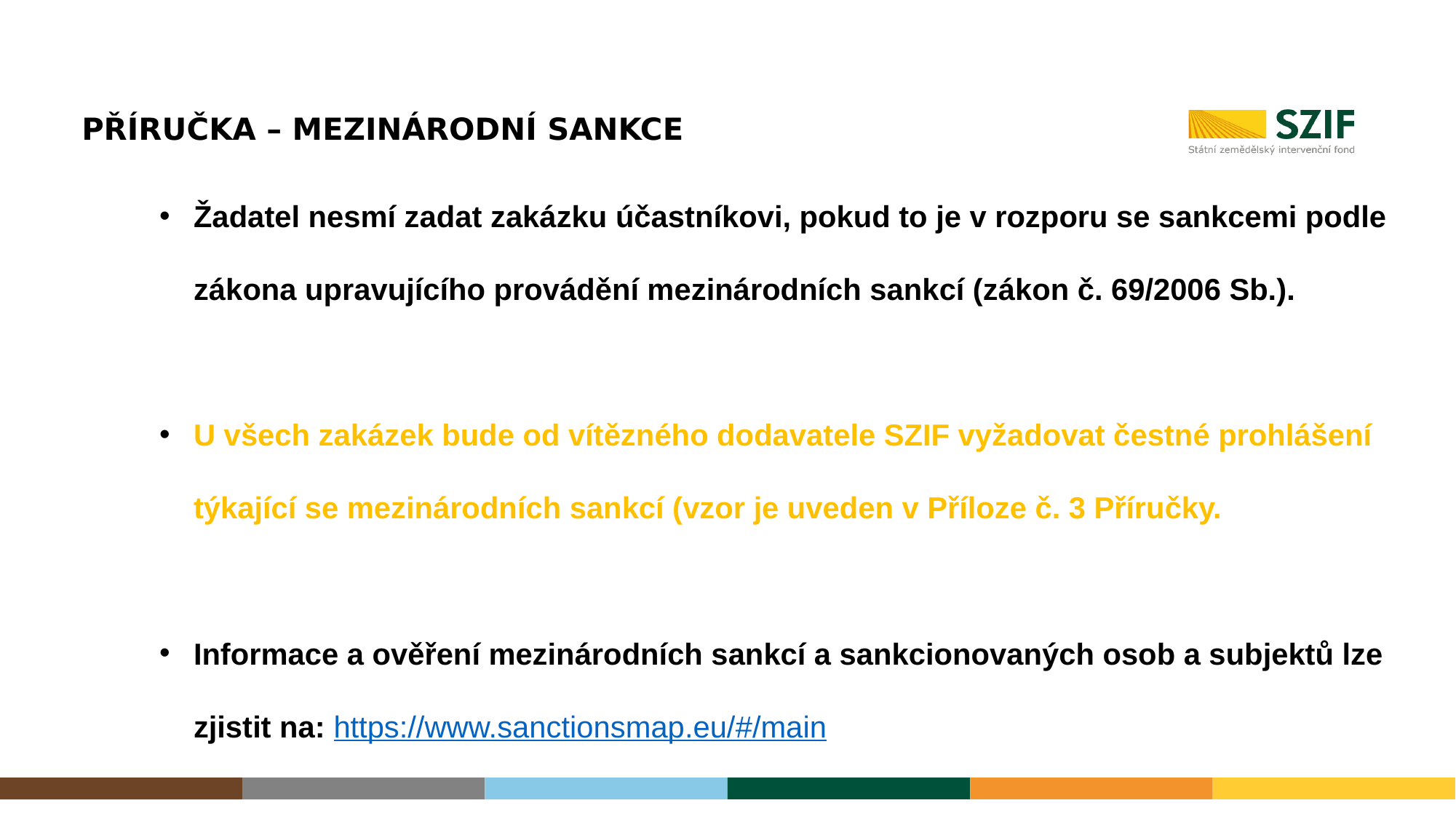

PŘÍRUČKA – MEZINÁRODNÍ SANKCE
Žadatel nesmí zadat zakázku účastníkovi, pokud to je v rozporu se sankcemi podle zákona upravujícího provádění mezinárodních sankcí (zákon č. 69/2006 Sb.).

U všech zakázek bude od vítězného dodavatele SZIF vyžadovat čestné prohlášení týkající se mezinárodních sankcí (vzor je uveden v Příloze č. 3 Příručky.

Informace a ověření mezinárodních sankcí a sankcionovaných osob a subjektů lze zjistit na: https://www.sanctionsmap.eu/#/main